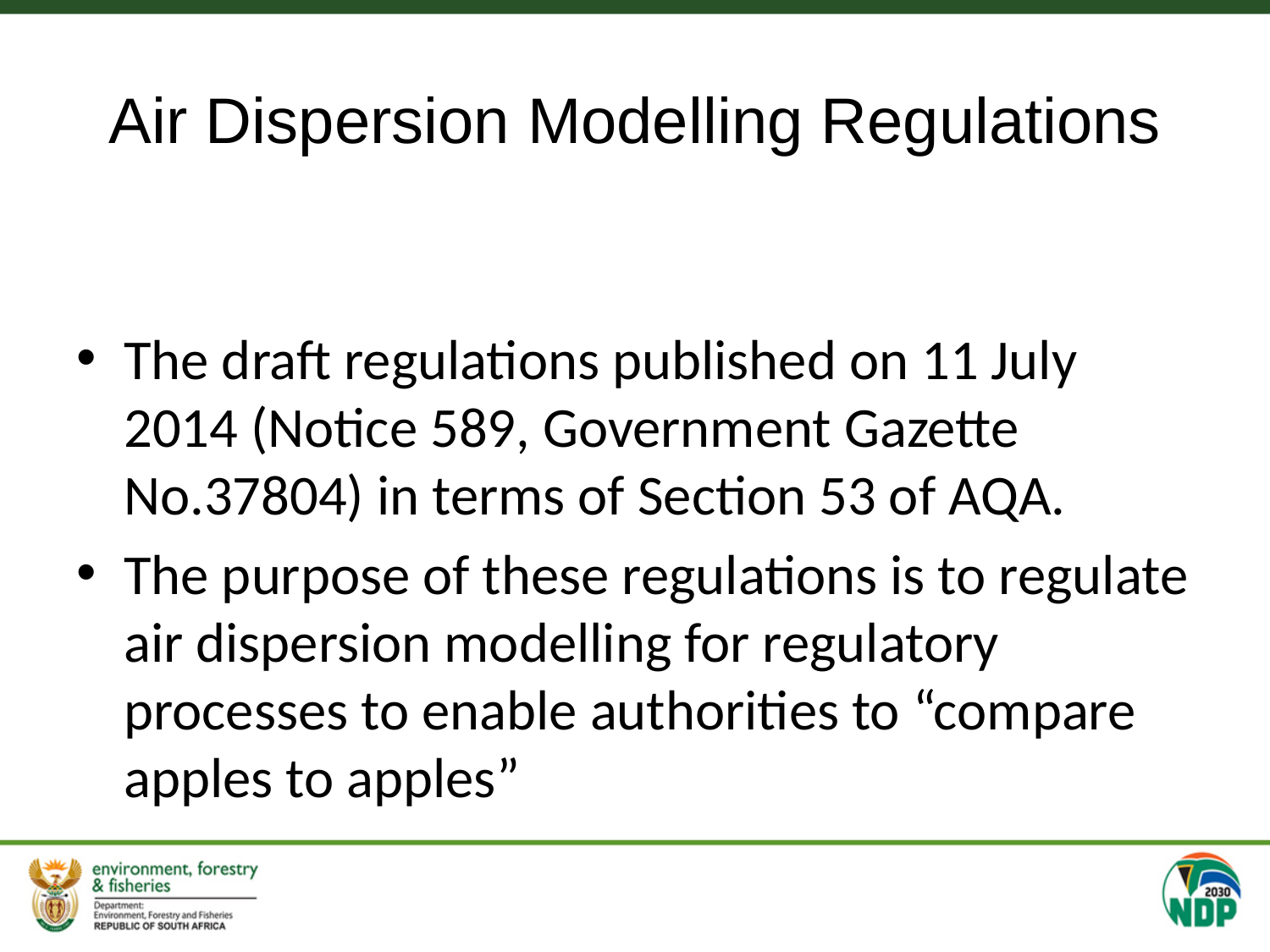

# Air Dispersion Modelling Regulations

The draft regulations published on 11 July 2014 (Notice 589, Government Gazette No.37804) in terms of Section 53 of AQA.
The purpose of these regulations is to regulate air dispersion modelling for regulatory processes to enable authorities to “compare apples to apples”